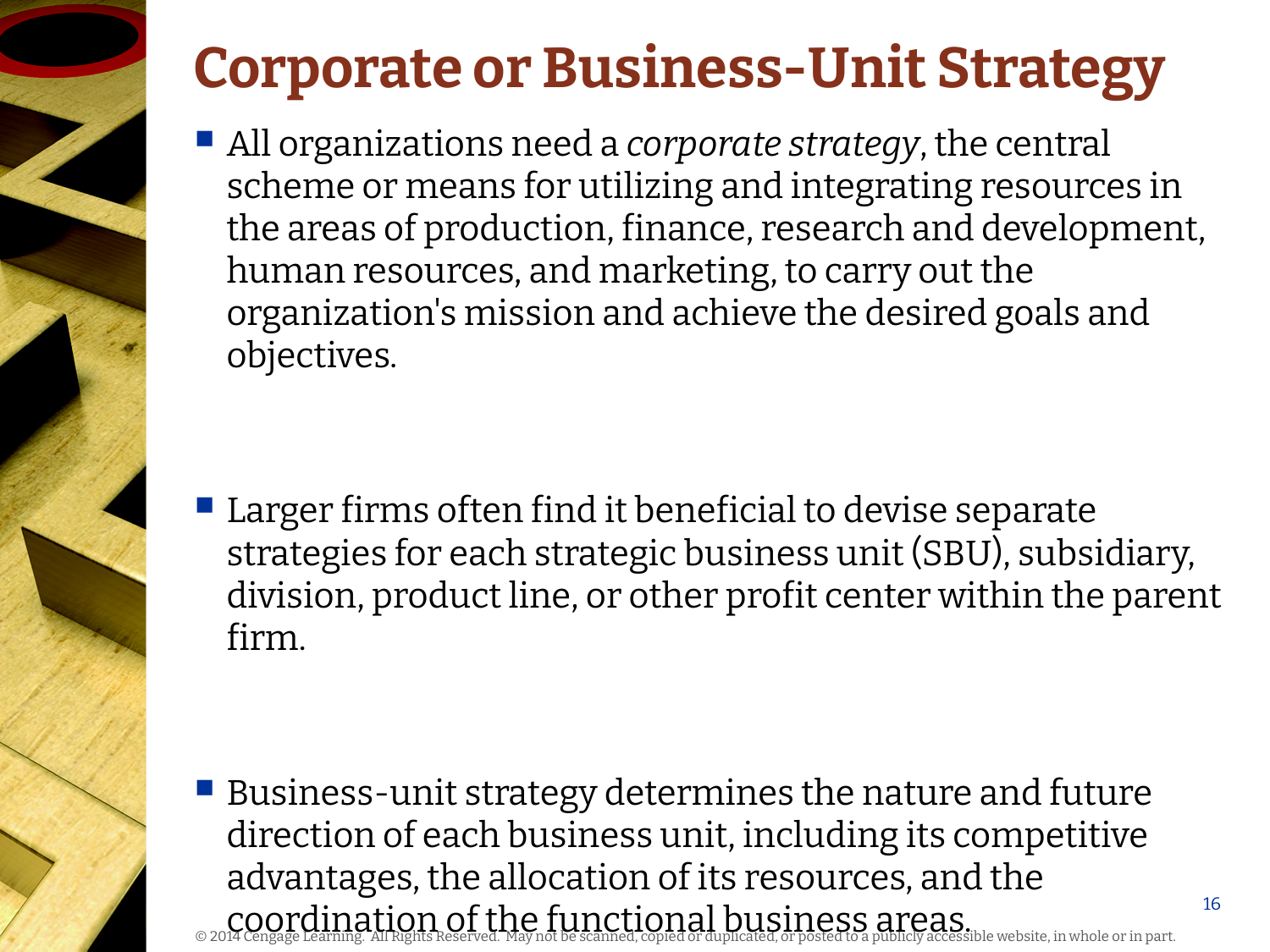

# Corporate or Business-Unit Strategy
All organizations need a corporate strategy, the central scheme or means for utilizing and integrating resources in the areas of production, finance, research and development, human resources, and marketing, to carry out the organization's mission and achieve the desired goals and objectives.

Larger firms often find it beneficial to devise separate strategies for each strategic business unit (SBU), subsidiary, division, product line, or other profit center within the parent firm.

Business-unit strategy determines the nature and future direction of each business unit, including its competitive advantages, the allocation of its resources, and the coordination of the functional business areas.

16